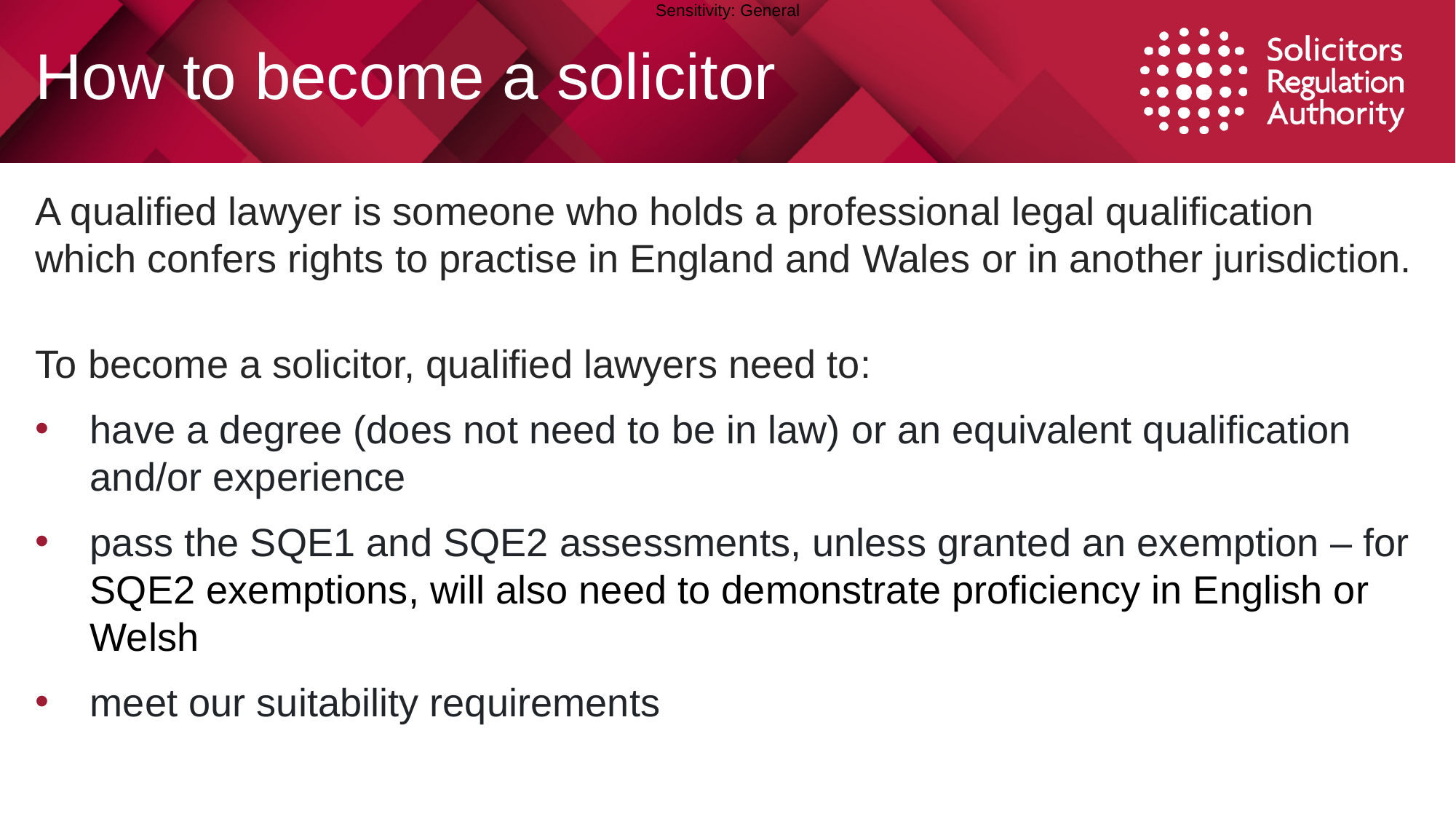

# How to become a solicitor
A qualified lawyer is someone who holds a professional legal qualification which confers rights to practise in England and Wales or in another jurisdiction.

To become a solicitor, qualified lawyers need to:
have a degree (does not need to be in law) or an equivalent qualification and/or experience
pass the SQE1 and SQE2 assessments, unless granted an exemption – for SQE2 exemptions, will also need to demonstrate proficiency in English or Welsh
meet our suitability requirements